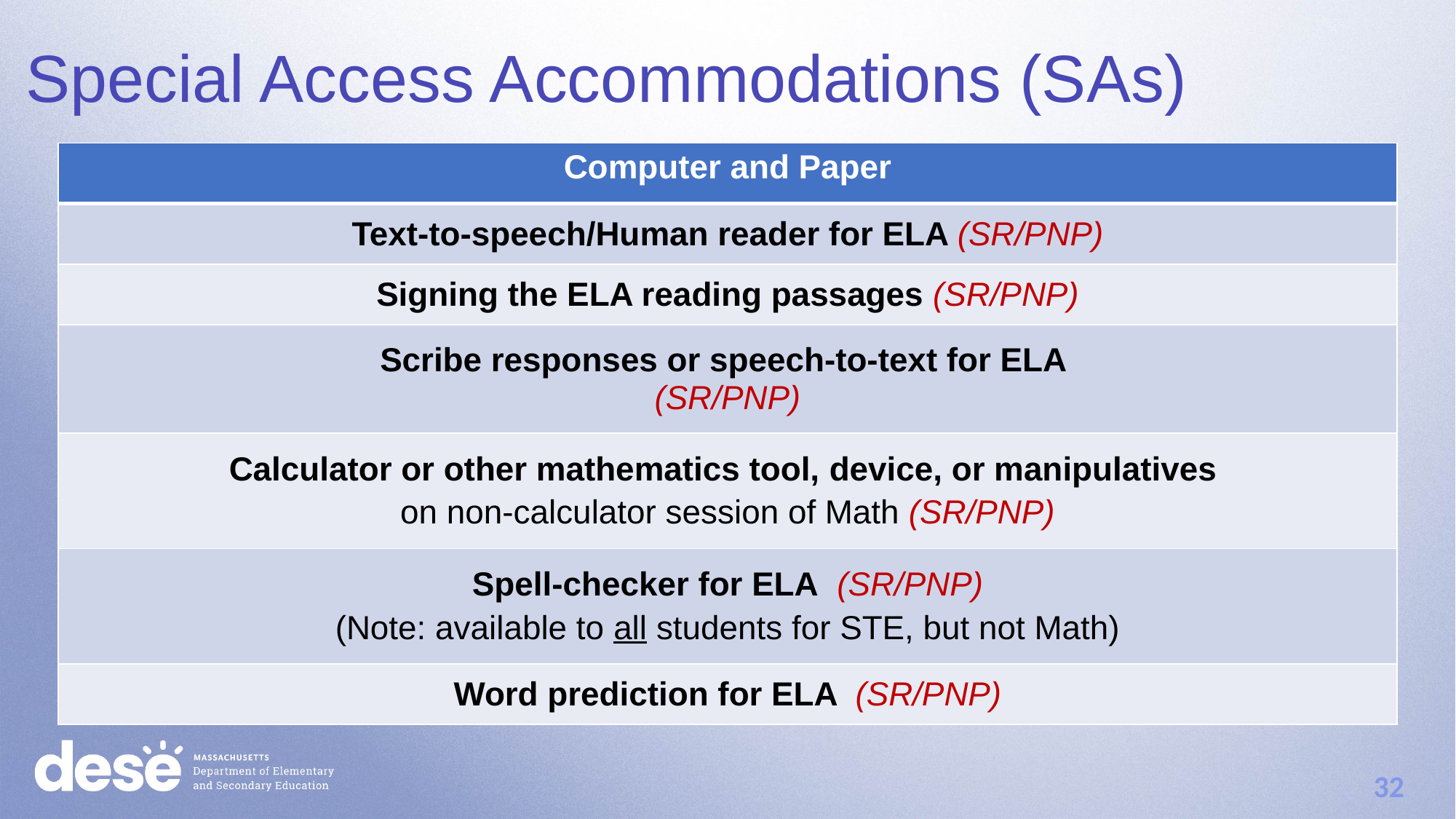

Special Access Accommodations (SAs)
| Computer and Paper |
| --- |
| Text-to-speech/Human reader for ELA (SR/PNP) |
| Signing the ELA reading passages (SR/PNP) |
| Scribe responses or speech-to-text for ELA (SR/PNP) |
| Calculator or other mathematics tool, device, or manipulatives  on non-calculator session of Math (SR/PNP) |
| Spell-checker for ELA  (SR/PNP) (Note: available to all students for STE, but not Math) |
| Word prediction for ELA  (SR/PNP) |